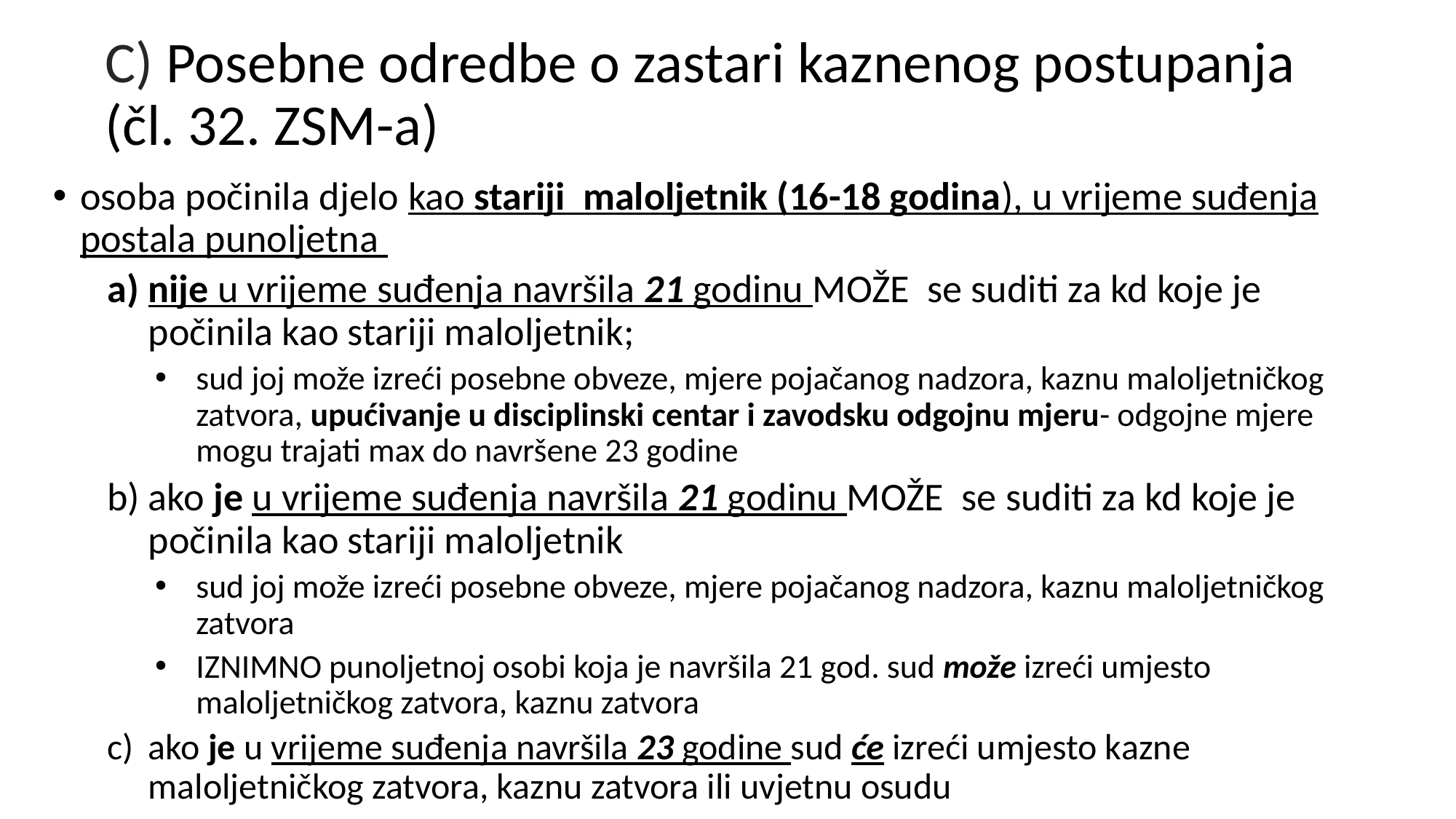

# C) Posebne odredbe o zastari kaznenog postupanja (čl. 32. ZSM-a)
osoba počinila djelo kao stariji  maloljetnik (16-18 godina), u vrijeme suđenja postala punoljetna
nije u vrijeme suđenja navršila 21 godinu MOŽE  se suditi za kd koje je počinila kao stariji maloljetnik;
sud joj može izreći posebne obveze, mjere pojačanog nadzora, kaznu maloljetničkog zatvora, upućivanje u disciplinski centar i zavodsku odgojnu mjeru- odgojne mjere mogu trajati max do navršene 23 godine
ako je u vrijeme suđenja navršila 21 godinu MOŽE  se suditi za kd koje je počinila kao stariji maloljetnik
sud joj može izreći posebne obveze, mjere pojačanog nadzora, kaznu maloljetničkog zatvora
IZNIMNO punoljetnoj osobi koja je navršila 21 god. sud može izreći umjesto maloljetničkog zatvora, kaznu zatvora
ako je u vrijeme suđenja navršila 23 godine sud će izreći umjesto kazne maloljetničkog zatvora, kaznu zatvora ili uvjetnu osudu